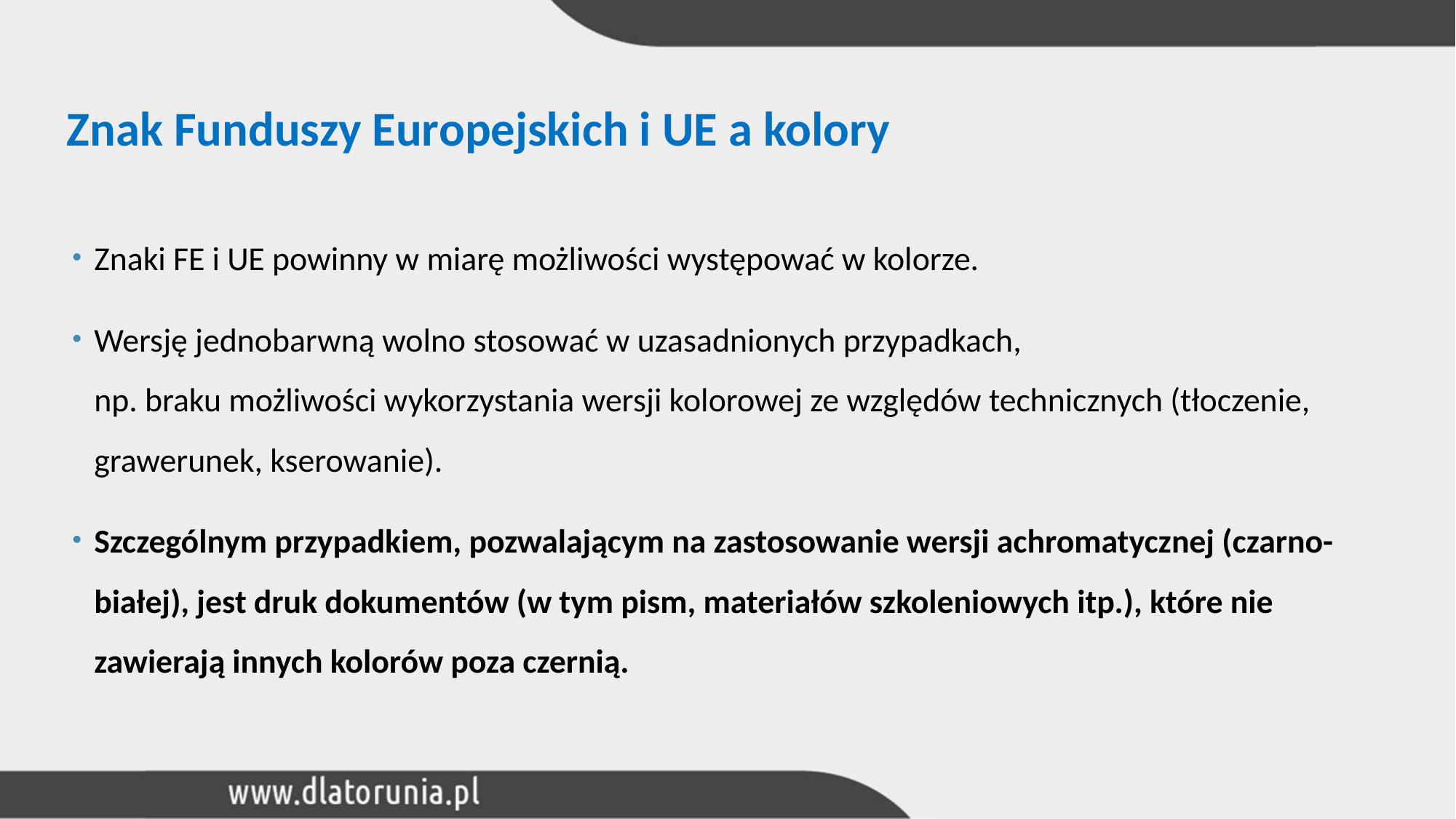

# Znak Funduszy Europejskich i UE a kolory
Znaki FE i UE powinny w miarę możliwości występować w kolorze.
Wersję jednobarwną wolno stosować w uzasadnionych przypadkach,
np. braku możliwości wykorzystania wersji kolorowej ze względów technicznych (tłoczenie, grawerunek, kserowanie).
Szczególnym przypadkiem, pozwalającym na zastosowanie wersji achromatycznej (czarno-białej), jest druk dokumentów (w tym pism, materiałów szkoleniowych itp.), które nie zawierają innych kolorów poza czernią.